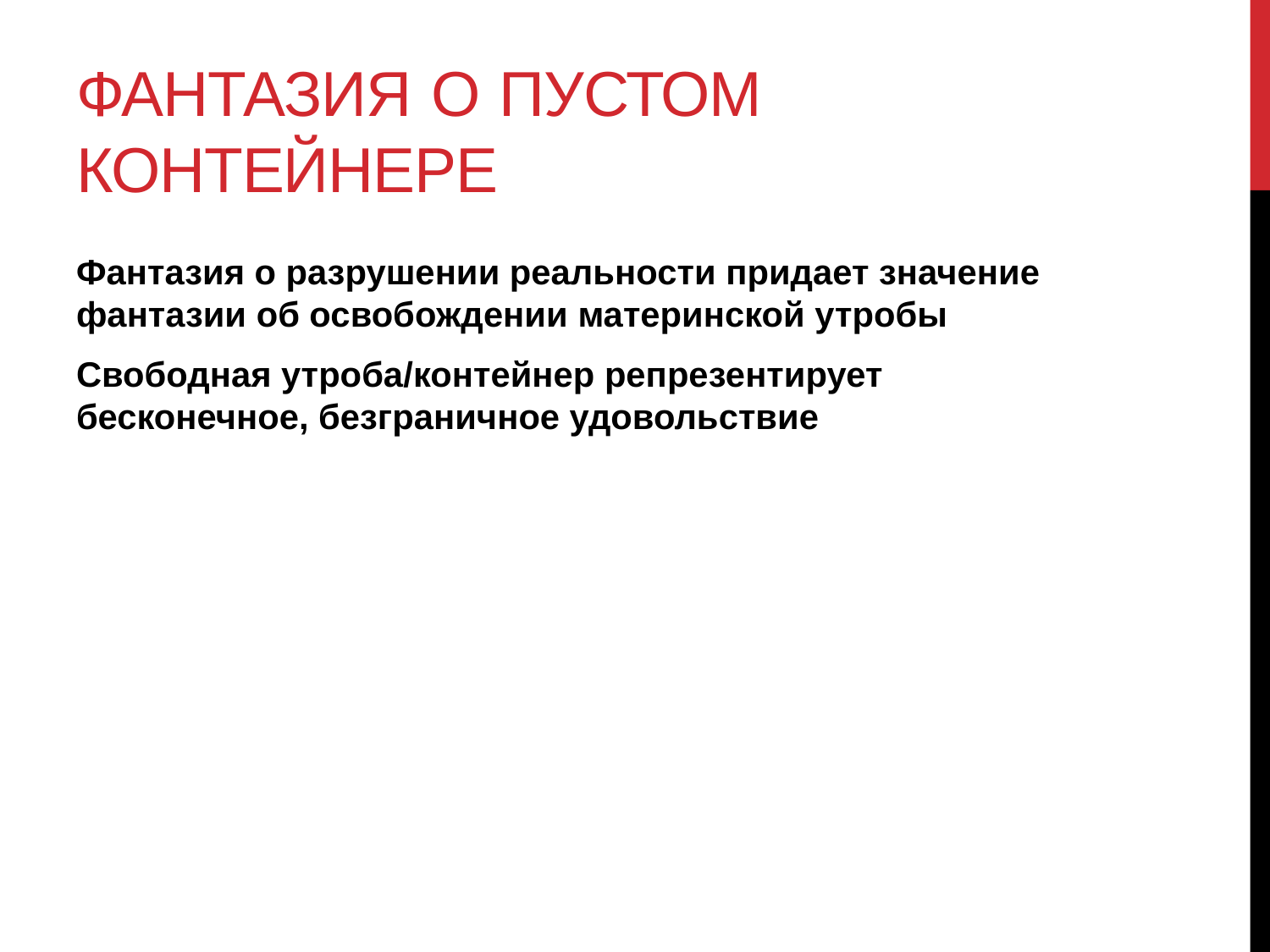

# Фантазия о пустом контейнере
Фантазия о разрушении реальности придает значение фантазии об освобождении материнской утробы
Свободная утроба/контейнер репрезентирует бесконечное, безграничное удовольствие